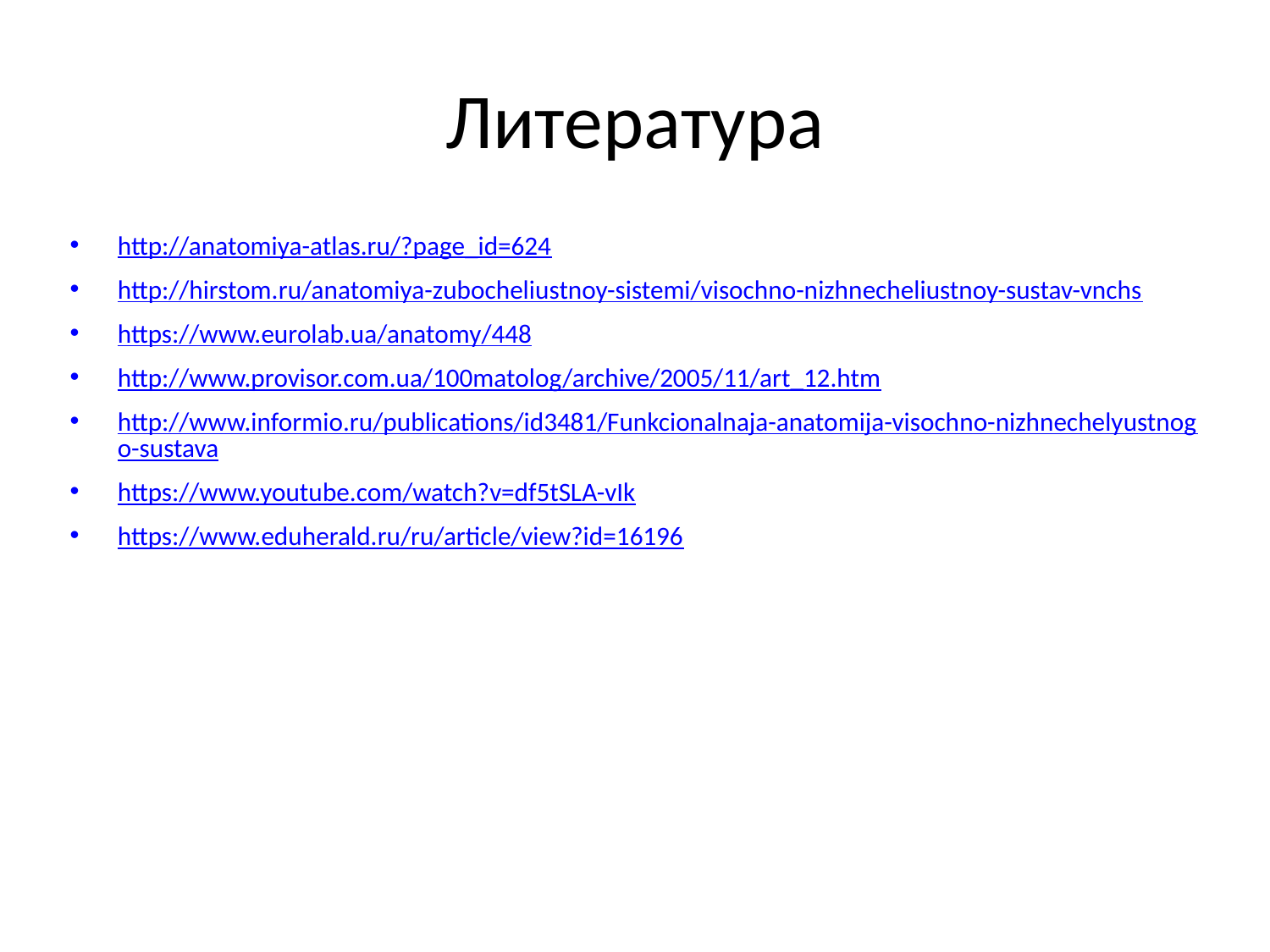

# Литература
http://anatomiya-atlas.ru/?page_id=624
http://hirstom.ru/anatomiya-zubocheliustnoy-sistemi/visochno-nizhnecheliustnoy-sustav-vnchs
https://www.eurolab.ua/anatomy/448
http://www.provisor.com.ua/100matolog/archive/2005/11/art_12.htm
http://www.informio.ru/publications/id3481/Funkcionalnaja-anatomija-visochno-nizhnechelyustnogo-sustava
https://www.youtube.com/watch?v=df5tSLA-vIk
https://www.eduherald.ru/ru/article/view?id=16196